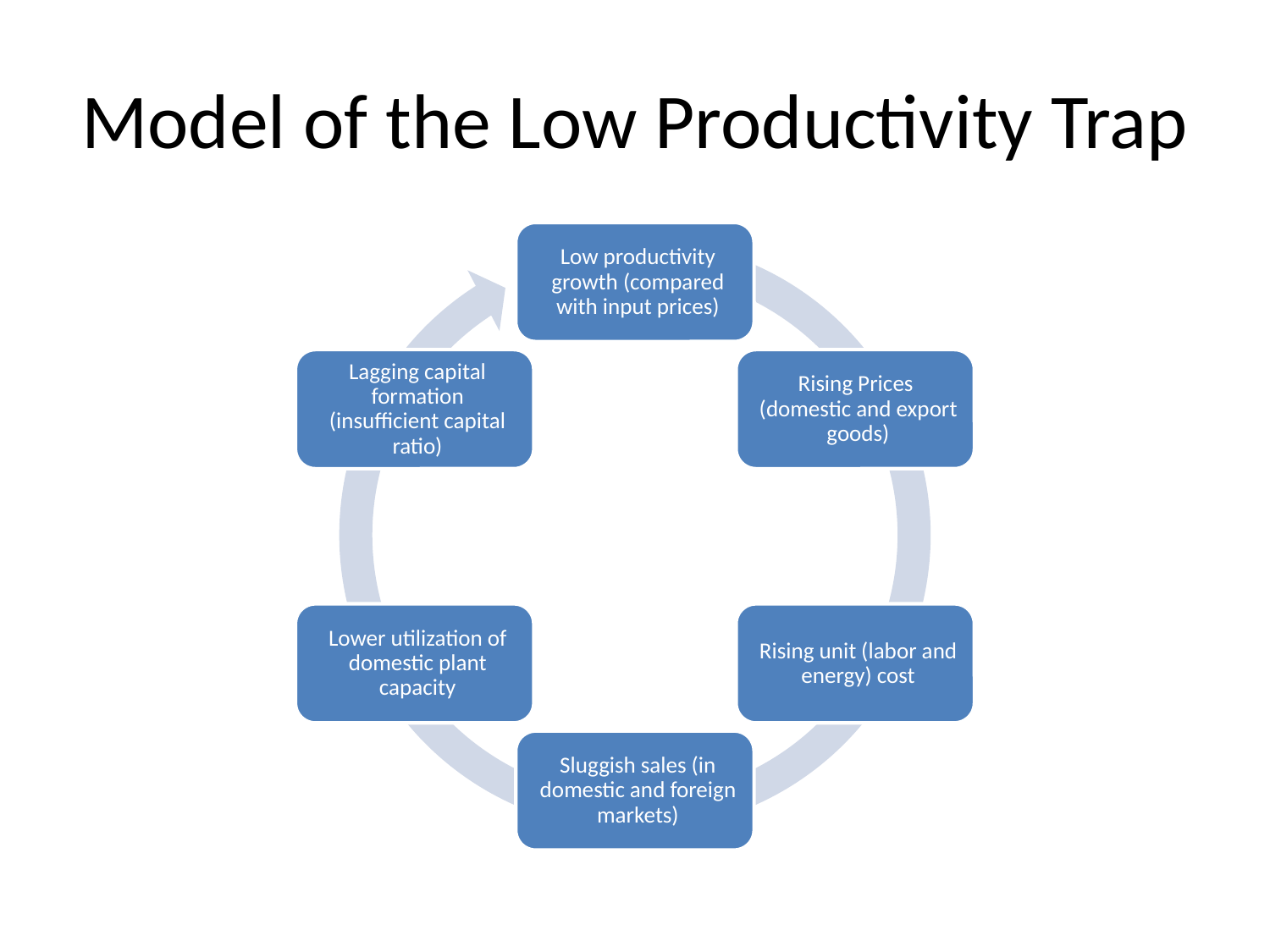

# Model of the Low Productivity Trap
Low productivity growth (compared with input prices)
Rising Prices  (domestic and export goods)
Rising unit (labor and energy) cost
Sluggish sales (in domestic and foreign markets)
Lower utilization of domestic plant capacity
Lagging capital formation (insufficient capital ratio)